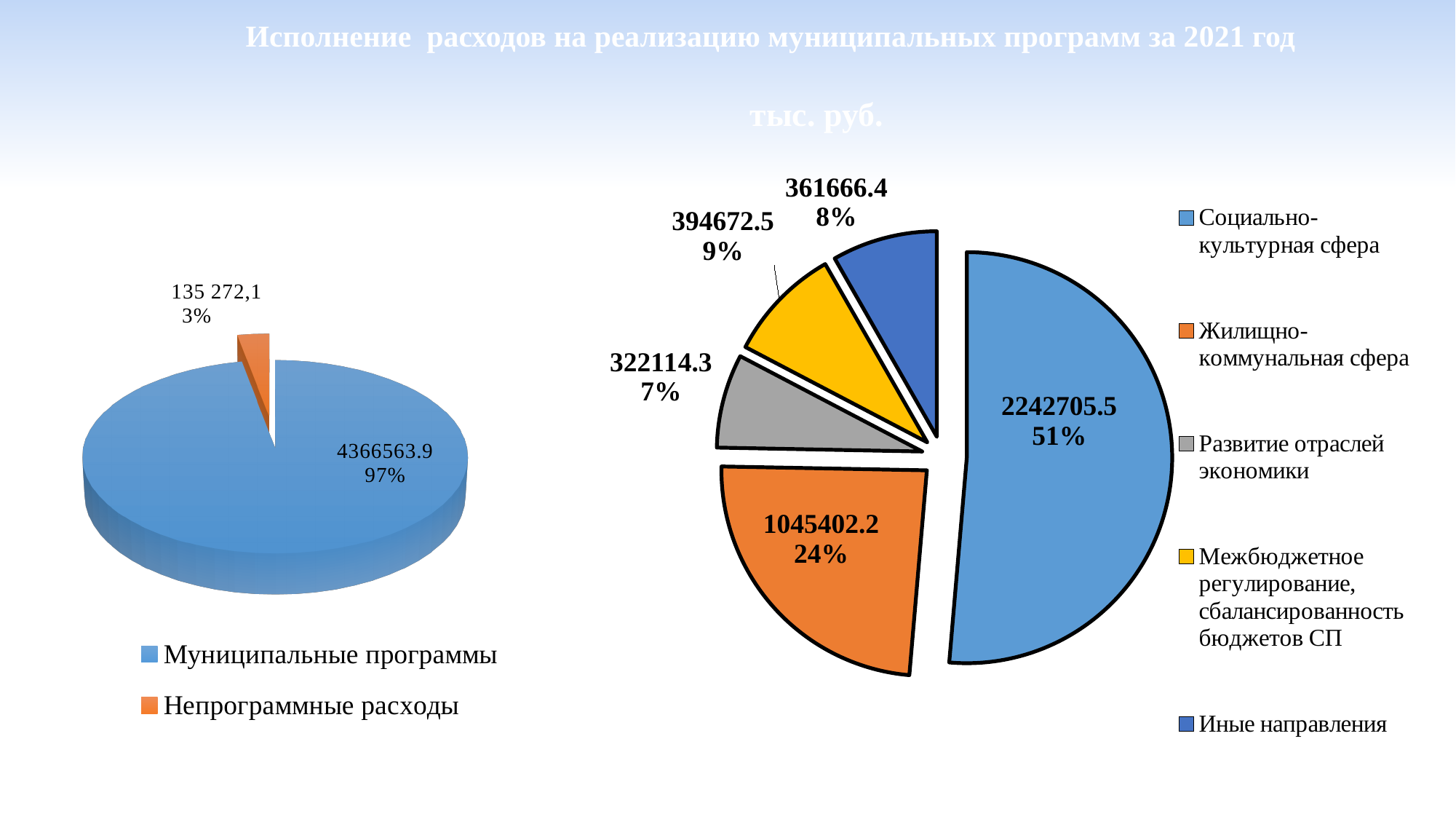

Исполнение  расходов на реализацию муниципальных программ за 2021 год
                                                                                                                                                               тыс. руб.

### Chart

| Category | Столбец1 |
|---|---|
| Социально-культурная сфера | 2242705.5 |
| Жилищно-коммунальная сфера | 1045402.2 |
| Развитие отраслей экономики | 322114.3 |
| Межбюджетное регулирование, сбалансированность бюджетов СП | 394672.5 |
| Иные направления | 361666.4 |

[unsupported chart]

[unsupported chart]